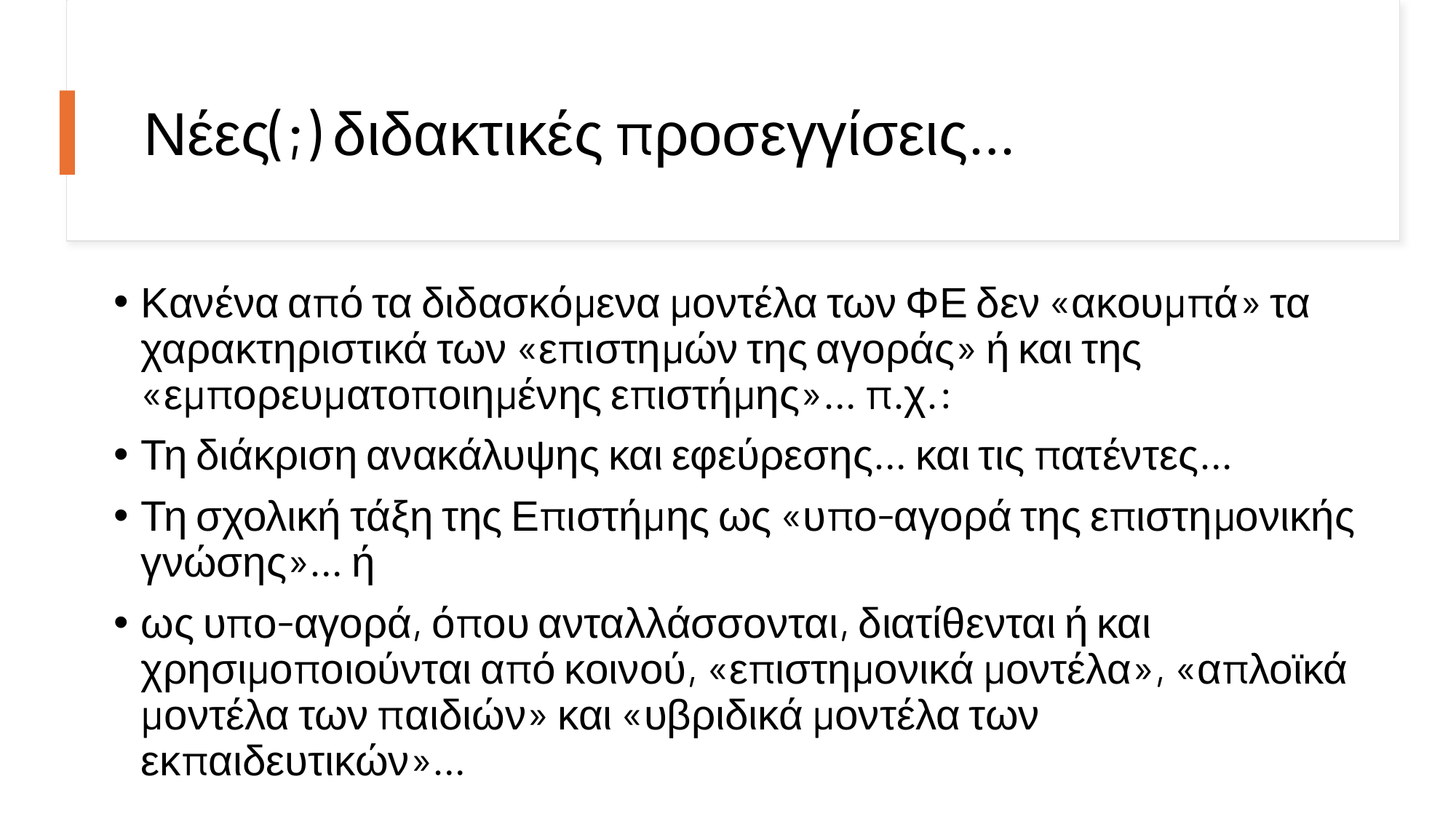

# Νέες(;) διδακτικές προσεγγίσεις…

Κανένα από τα διδασκόμενα μοντέλα των ΦΕ δεν «ακουμπά» τα χαρακτηριστικά των «επιστημών της αγοράς» ή και της «εμπορευματοποιημένης επιστήμης»… π.χ.:
Τη διάκριση ανακάλυψης και εφεύρεσης… και τις πατέντες…
Τη σχολική τάξη της Επιστήμης ως «υπο-αγορά της επιστημονικής γνώσης»… ή
ως υπο-αγορά, όπου ανταλλάσσονται, διατίθενται ή και χρησιμοποιούνται από κοινού, «επιστημονικά μοντέλα», «απλοϊκά μοντέλα των παιδιών» και «υβριδικά μοντέλα των εκπαιδευτικών»…